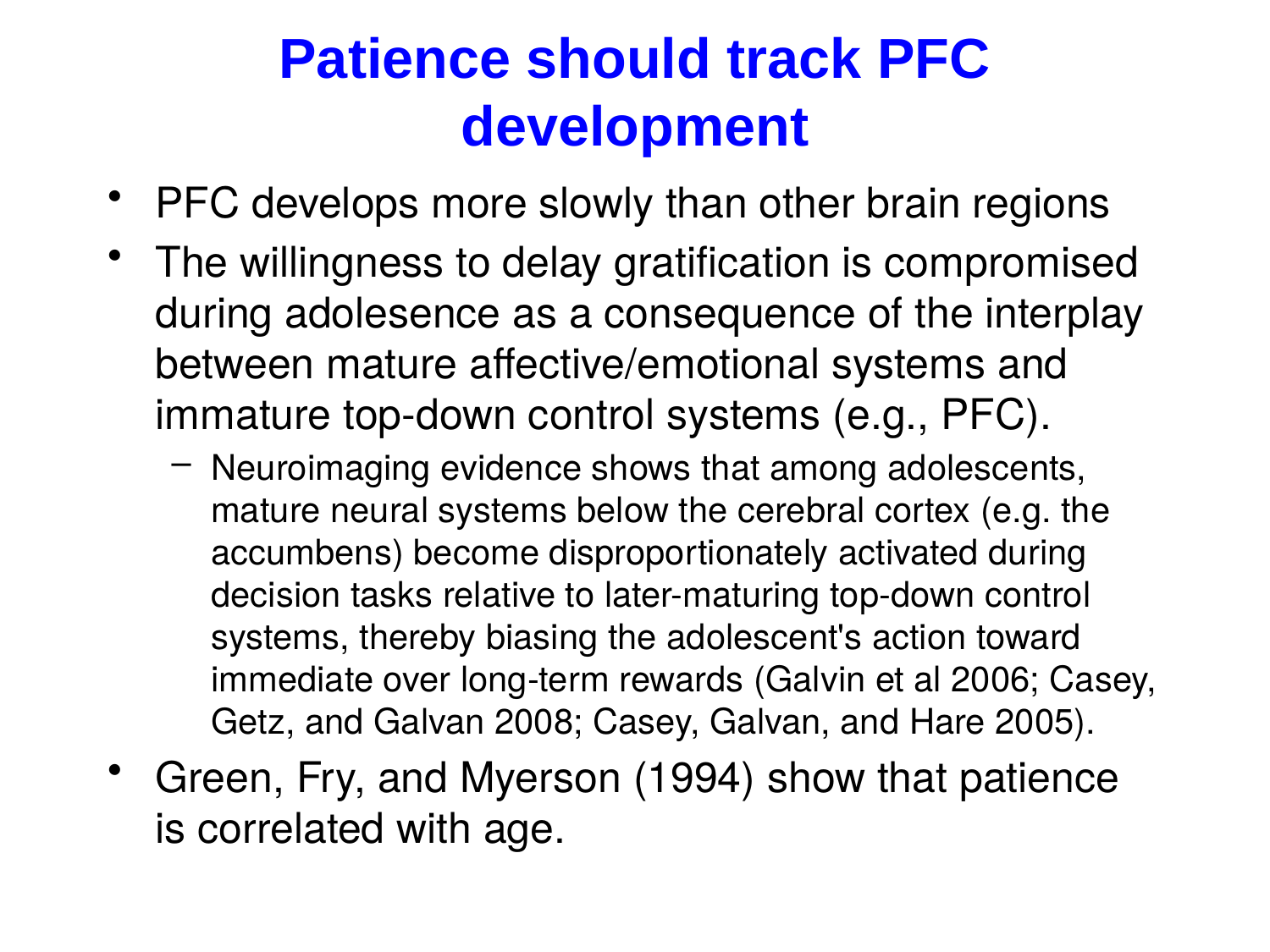

# Patience should track PFC development
PFC develops more slowly than other brain regions
The willingness to delay gratification is compromised during adolesence as a consequence of the interplay between mature affective/emotional systems and immature top-down control systems (e.g., PFC).
Neuroimaging evidence shows that among adolescents, mature neural systems below the cerebral cortex (e.g. the accumbens) become disproportionately activated during decision tasks relative to later-maturing top-down control systems, thereby biasing the adolescent's action toward immediate over long-term rewards (Galvin et al 2006; Casey, Getz, and Galvan 2008; Casey, Galvan, and Hare 2005).
Green, Fry, and Myerson (1994) show that patience is correlated with age.